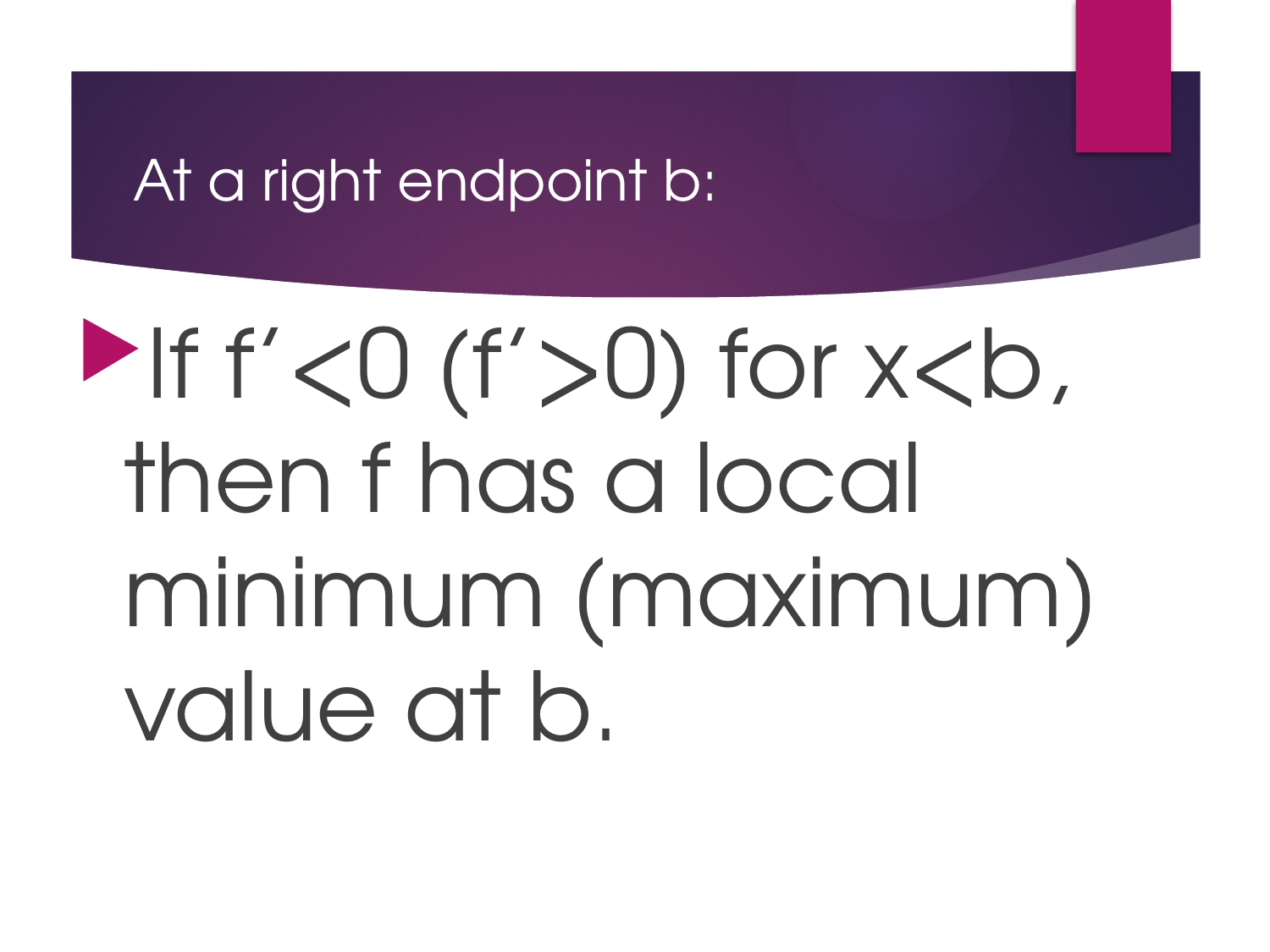

# At a right endpoint b:
If f’<0 (f’>0) for x<b, then f has a local minimum (maximum) value at b.